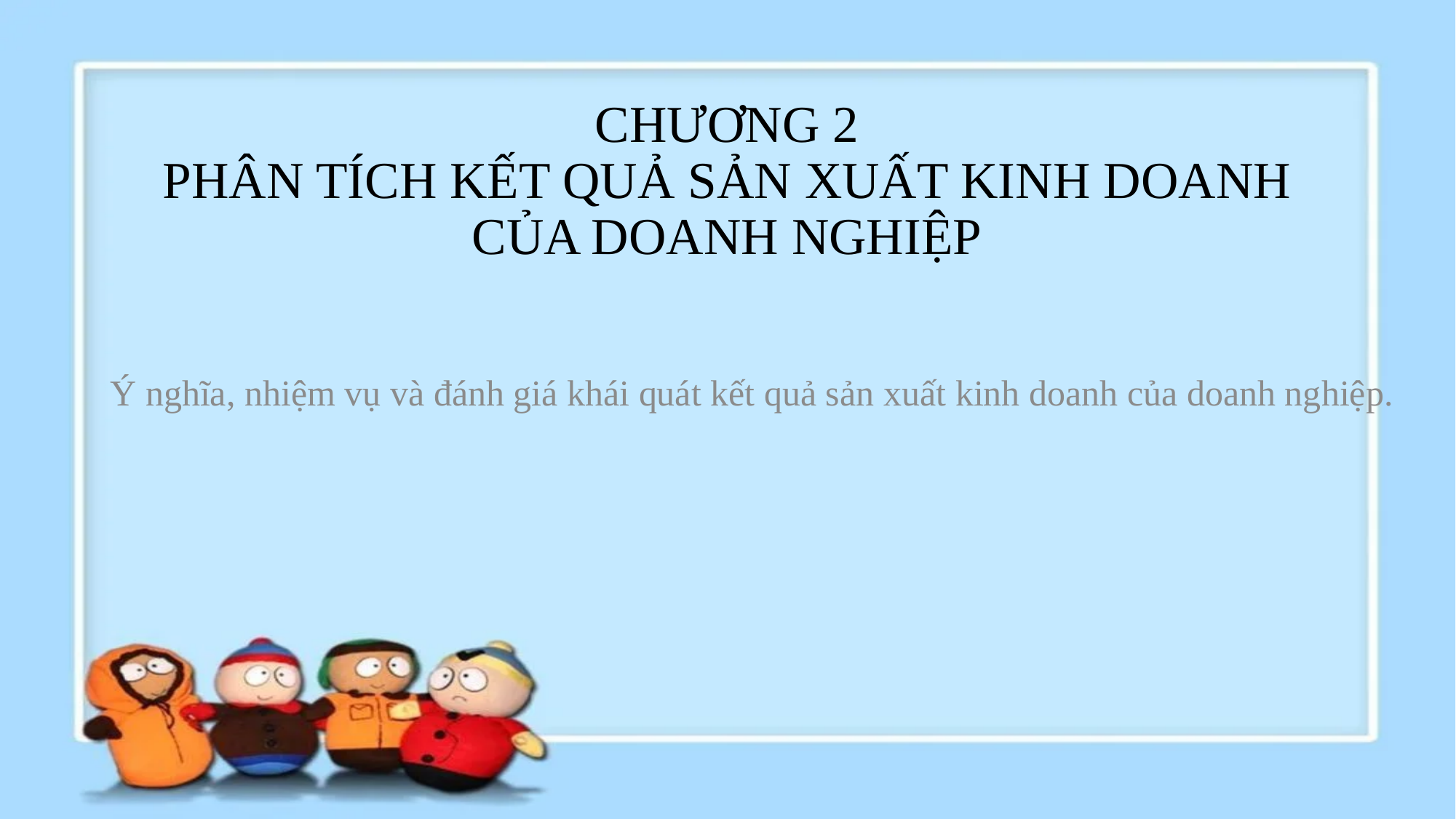

# CHƯƠNG 2
PHÂN TÍCH KẾT QUẢ SẢN XUẤT KINH DOANH CỦA DOANH NGHIỆP
Ý nghĩa, nhiệm vụ và đánh giá khái quát kết quả sản xuất kinh doanh của doanh nghiệp.